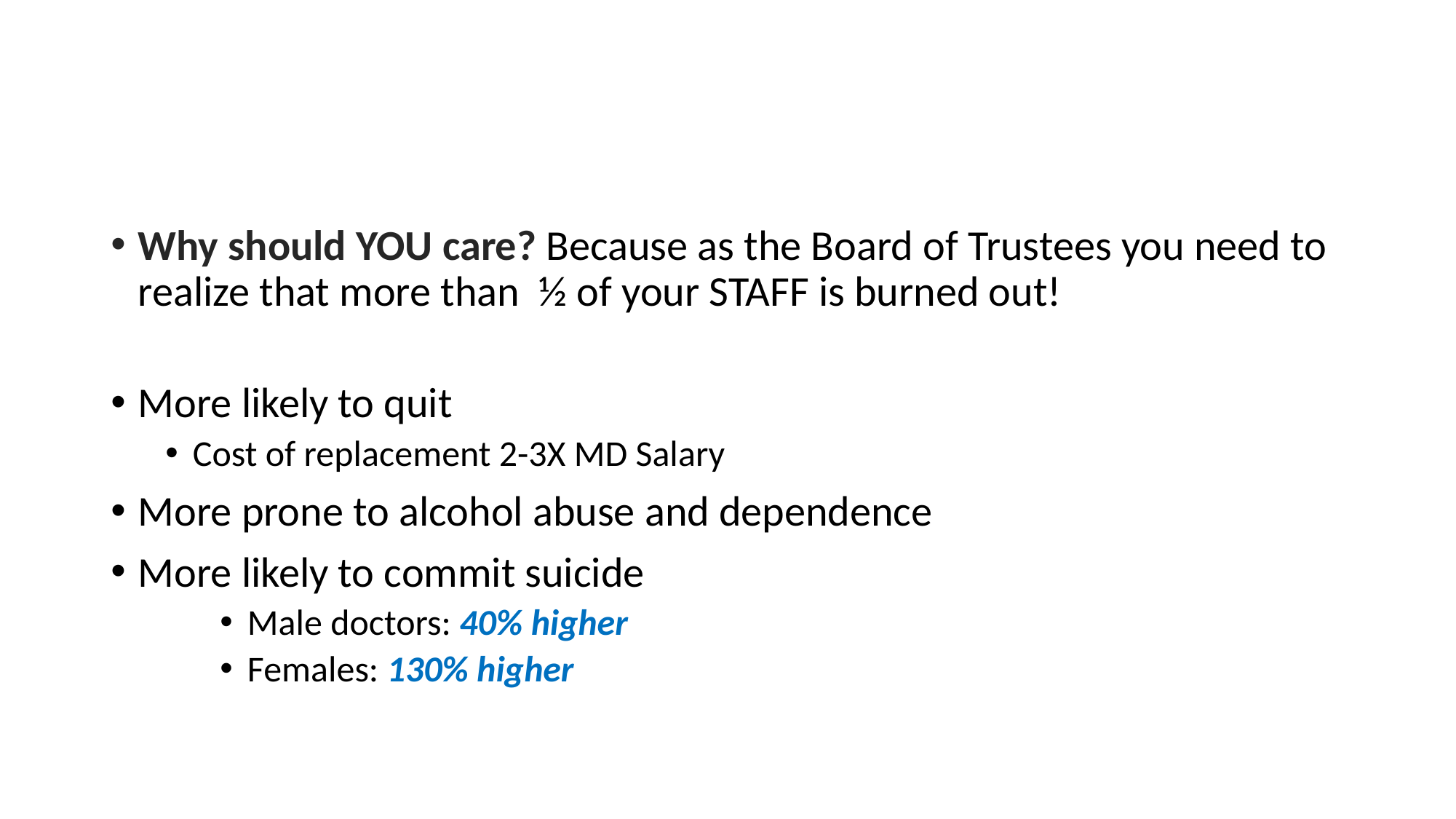

#
Why should YOU care? Because as the Board of Trustees you need to realize that more than  ½ of your STAFF is burned out!
More likely to quit
Cost of replacement 2-3X MD Salary
More prone to alcohol abuse and dependence
More likely to commit suicide
Male doctors: 40% higher
Females: 130% higher